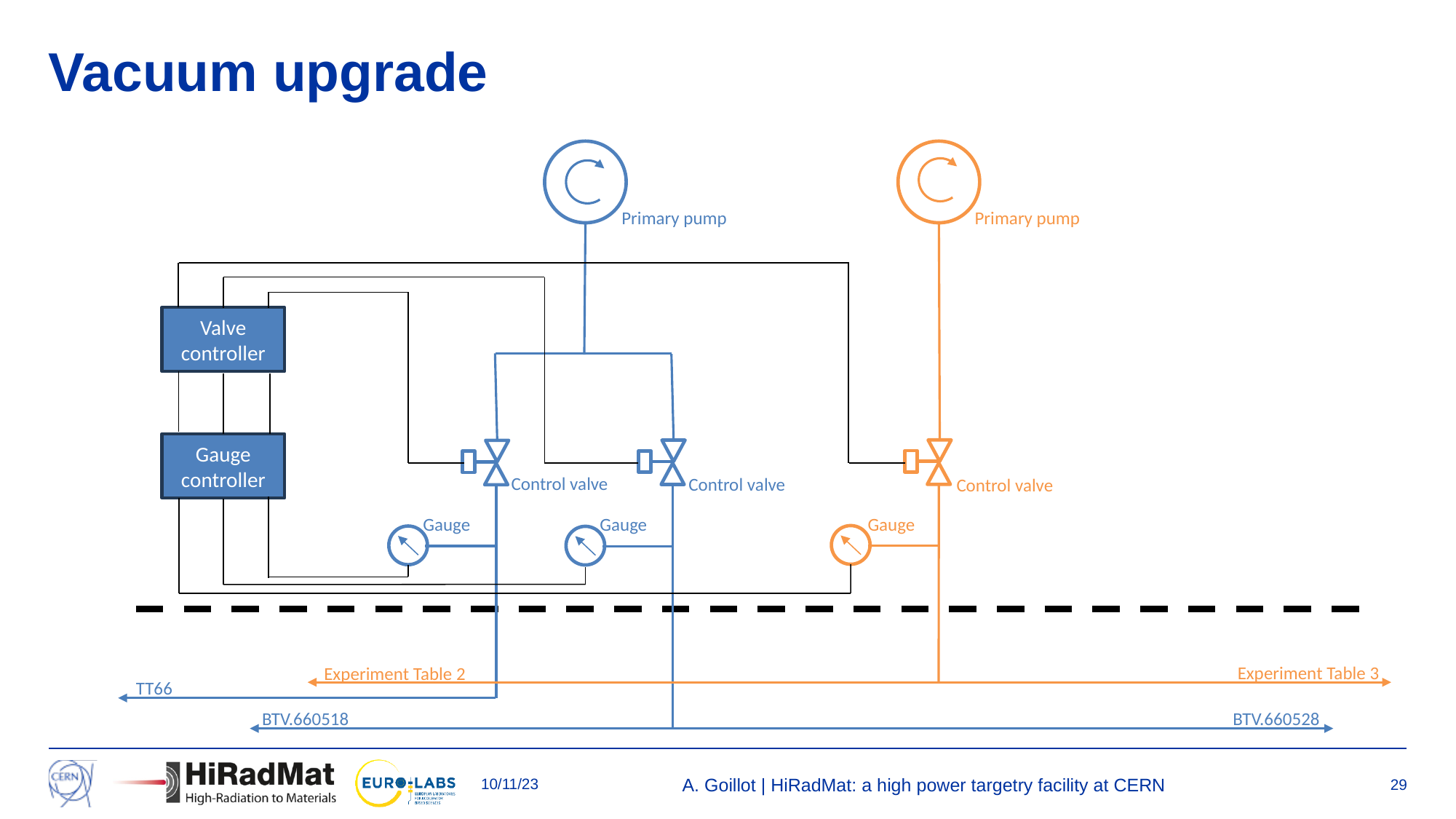

# Vacuum upgrade

Primary pump
Primary pump
Valve controller
Gauge controller

Control valve
Control valve
Control valve
Gauge
Gauge
Gauge

Experiment Table 3
Experiment Table 2
TT66
BTV.660518
BTV.660528
10/11/23
A. Goillot | HiRadMat: a high power targetry facility at CERN
29